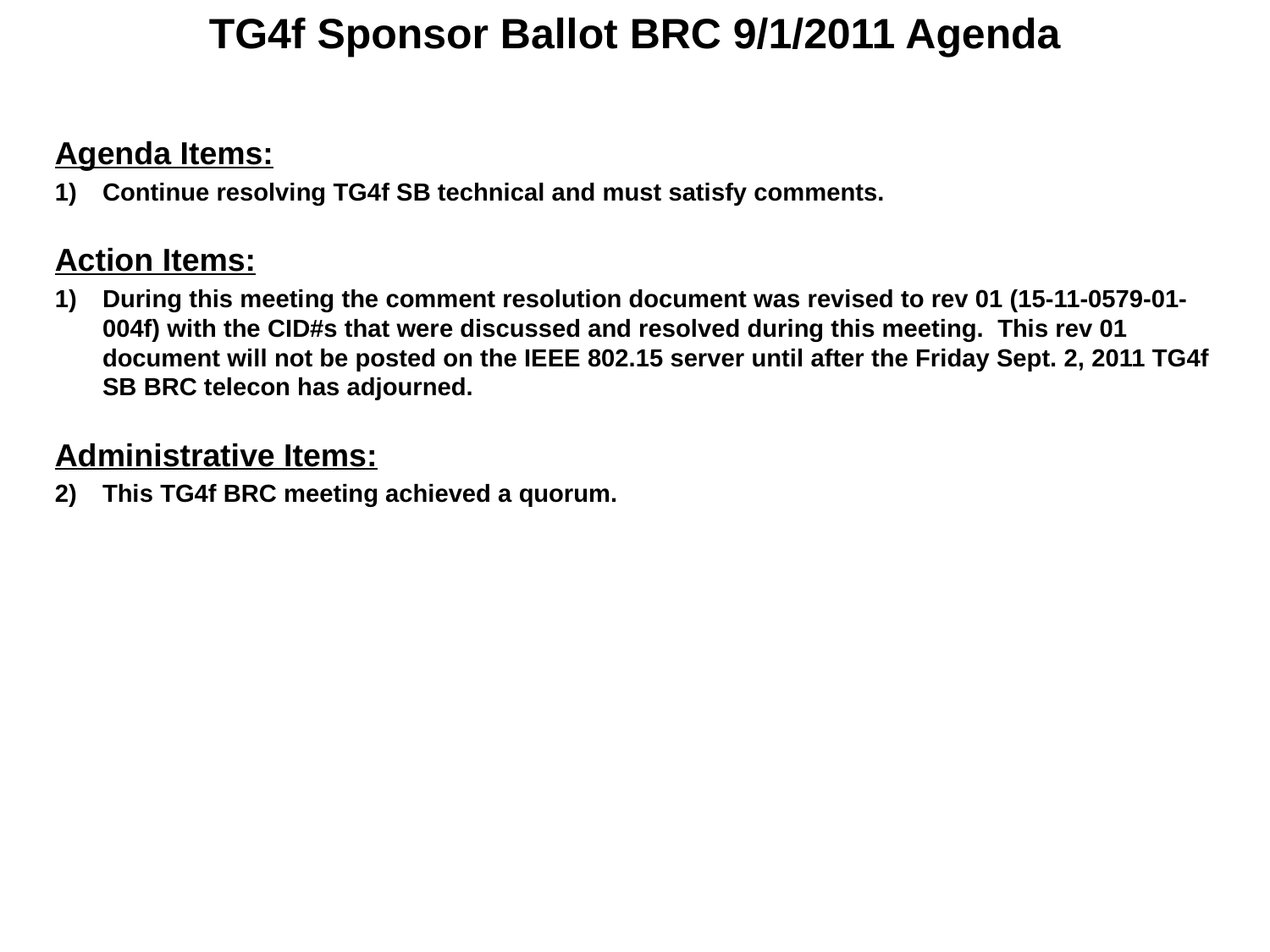

# TG4f Sponsor Ballot BRC 9/1/2011 Agenda
Agenda Items:
Continue resolving TG4f SB technical and must satisfy comments.

Action Items:
During this meeting the comment resolution document was revised to rev 01 (15-11-0579-01-004f) with the CID#s that were discussed and resolved during this meeting.  This rev 01 document will not be posted on the IEEE 802.15 server until after the Friday Sept. 2, 2011 TG4f SB BRC telecon has adjourned.

Administrative Items:
This TG4f BRC meeting achieved a quorum.